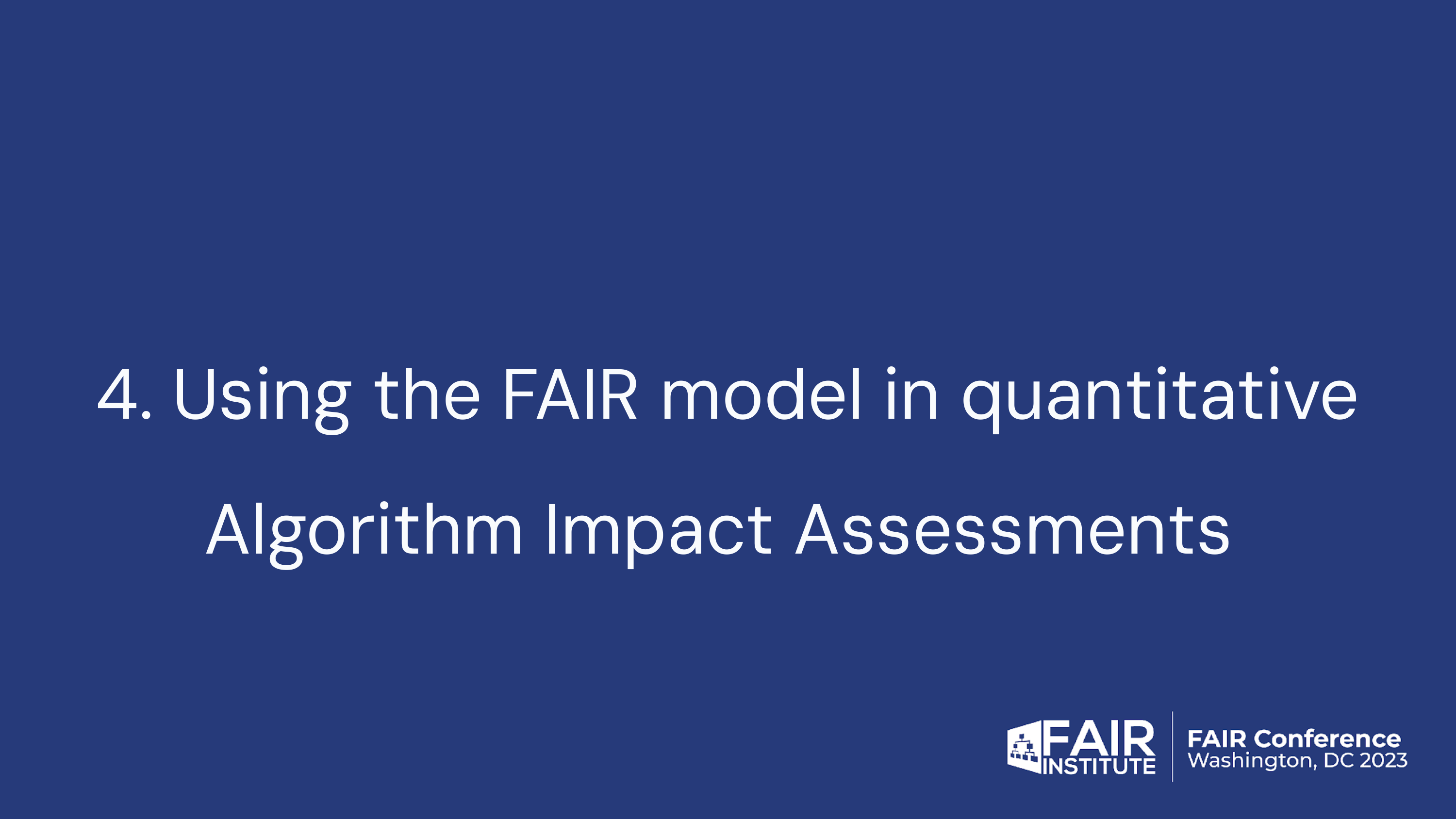

4. Using the FAIR model in quantitative Algorithm Impact Assessments